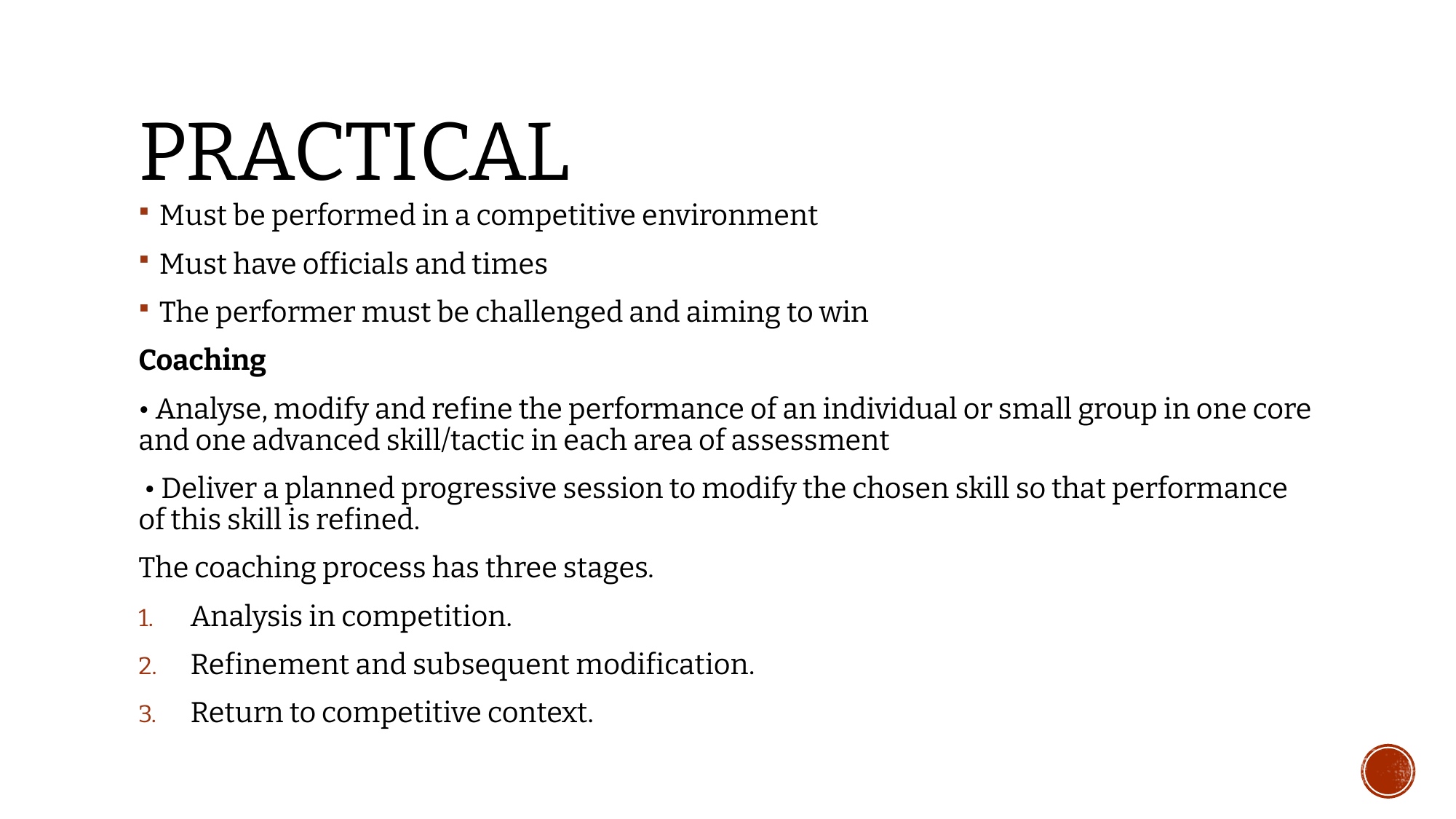

# practical
Must be performed in a competitive environment
Must have officials and times
The performer must be challenged and aiming to win
Coaching
• Analyse, modify and refine the performance of an individual or small group in one core and one advanced skill/tactic in each area of assessment
 • Deliver a planned progressive session to modify the chosen skill so that performance of this skill is refined.
The coaching process has three stages.
Analysis in competition.
Refinement and subsequent modification.
Return to competitive context.